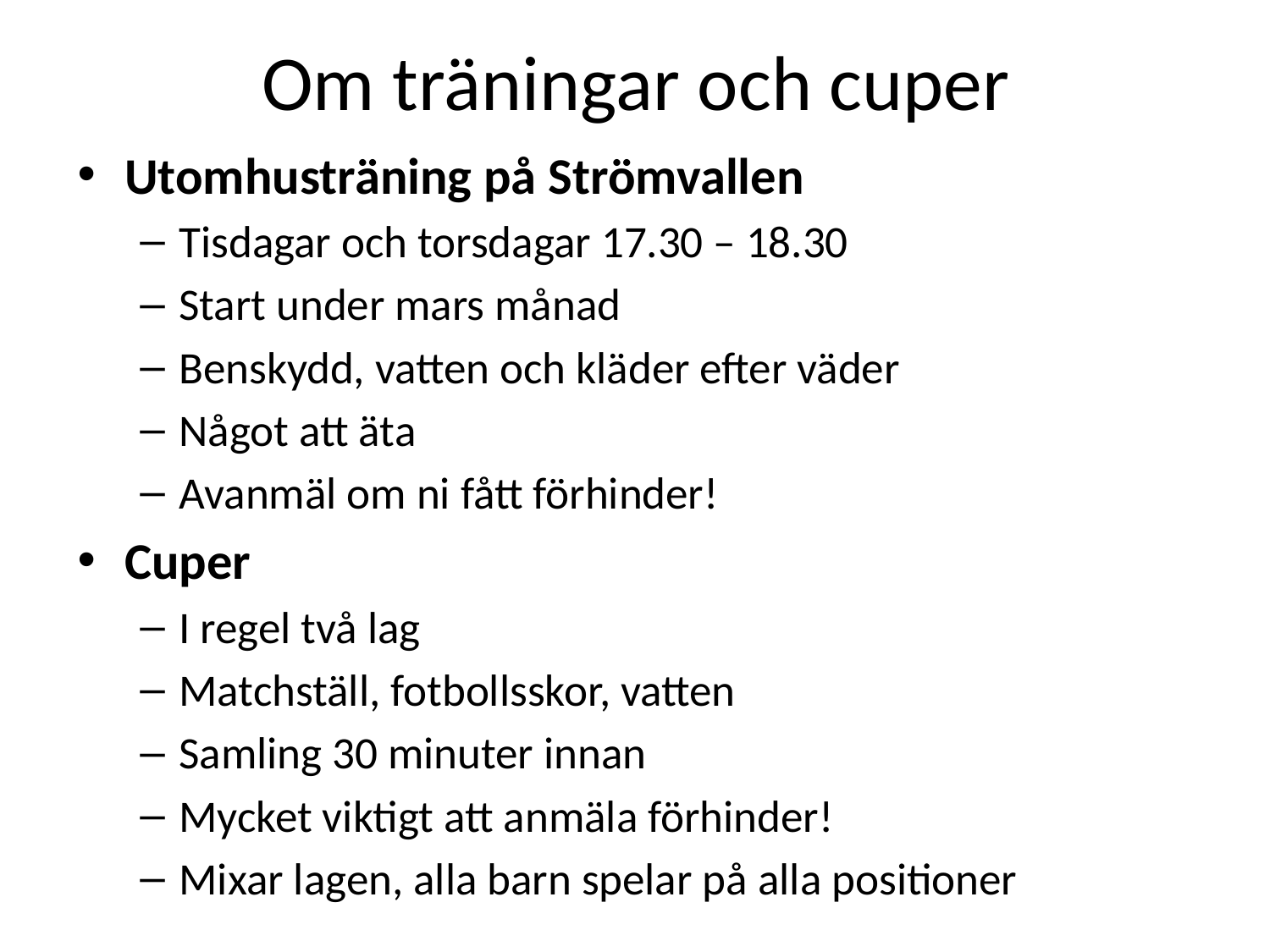

# Om träningar och cuper
Utomhusträning på Strömvallen
Tisdagar och torsdagar 17.30 – 18.30
Start under mars månad
Benskydd, vatten och kläder efter väder
Något att äta
Avanmäl om ni fått förhinder!
Cuper
I regel två lag
Matchställ, fotbollsskor, vatten
Samling 30 minuter innan
Mycket viktigt att anmäla förhinder!
Mixar lagen, alla barn spelar på alla positioner